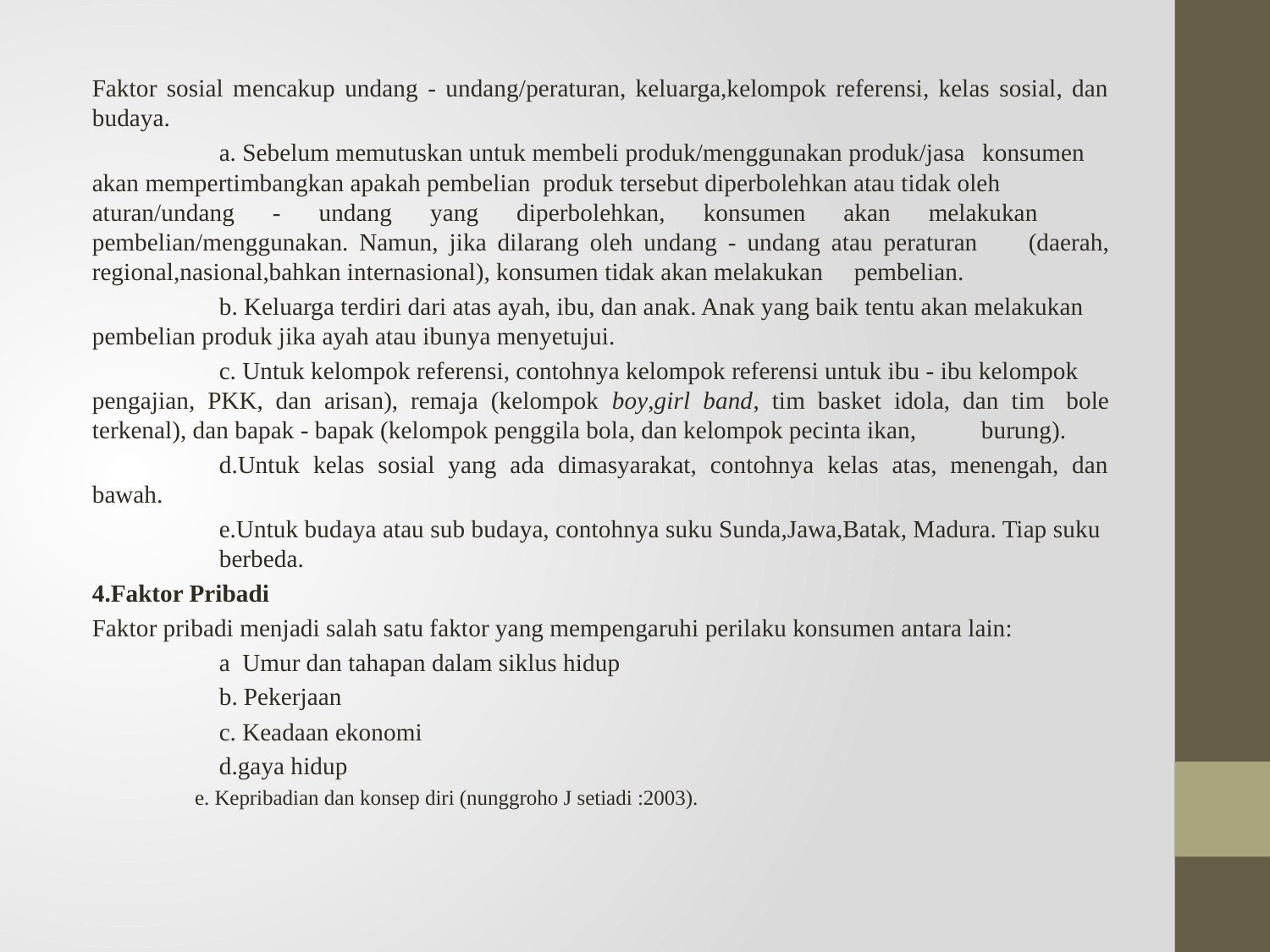

Faktor sosial mencakup undang - undang/peraturan, keluarga,kelompok referensi, kelas sosial, dan budaya.
	a. Sebelum memutuskan untuk membeli produk/menggunakan produk/jasa 	konsumen 	akan mempertimbangkan apakah pembelian  produk tersebut diperbolehkan atau tidak oleh 	aturan/undang - undang yang diperbolehkan, konsumen akan melakukan 	pembelian/menggunakan. Namun, jika dilarang oleh undang - undang atau peraturan 	(daerah, regional,nasional,bahkan internasional), konsumen tidak akan melakukan 	pembelian.
	b. Keluarga terdiri dari atas ayah, ibu, dan anak. Anak yang baik tentu akan melakukan 	pembelian produk jika ayah atau ibunya menyetujui.
	c. Untuk kelompok referensi, contohnya kelompok referensi untuk ibu - ibu kelompok 	pengajian, PKK, dan arisan), remaja (kelompok boy,girl band, tim basket idola, dan tim 	bole terkenal), dan bapak - bapak (kelompok penggila bola, dan kelompok pecinta ikan, 	burung).
	d.Untuk kelas sosial yang ada dimasyarakat, contohnya kelas atas, menengah, dan bawah.
	e.Untuk budaya atau sub budaya, contohnya suku Sunda,Jawa,Batak, Madura. Tiap suku 		berbeda.
4.Faktor Pribadi
Faktor pribadi menjadi salah satu faktor yang mempengaruhi perilaku konsumen antara lain:
	a  Umur dan tahapan dalam siklus hidup
	b. Pekerjaan
	c. Keadaan ekonomi
	d.gaya hidup
  e. Kepribadian dan konsep diri (nunggroho J setiadi :2003).